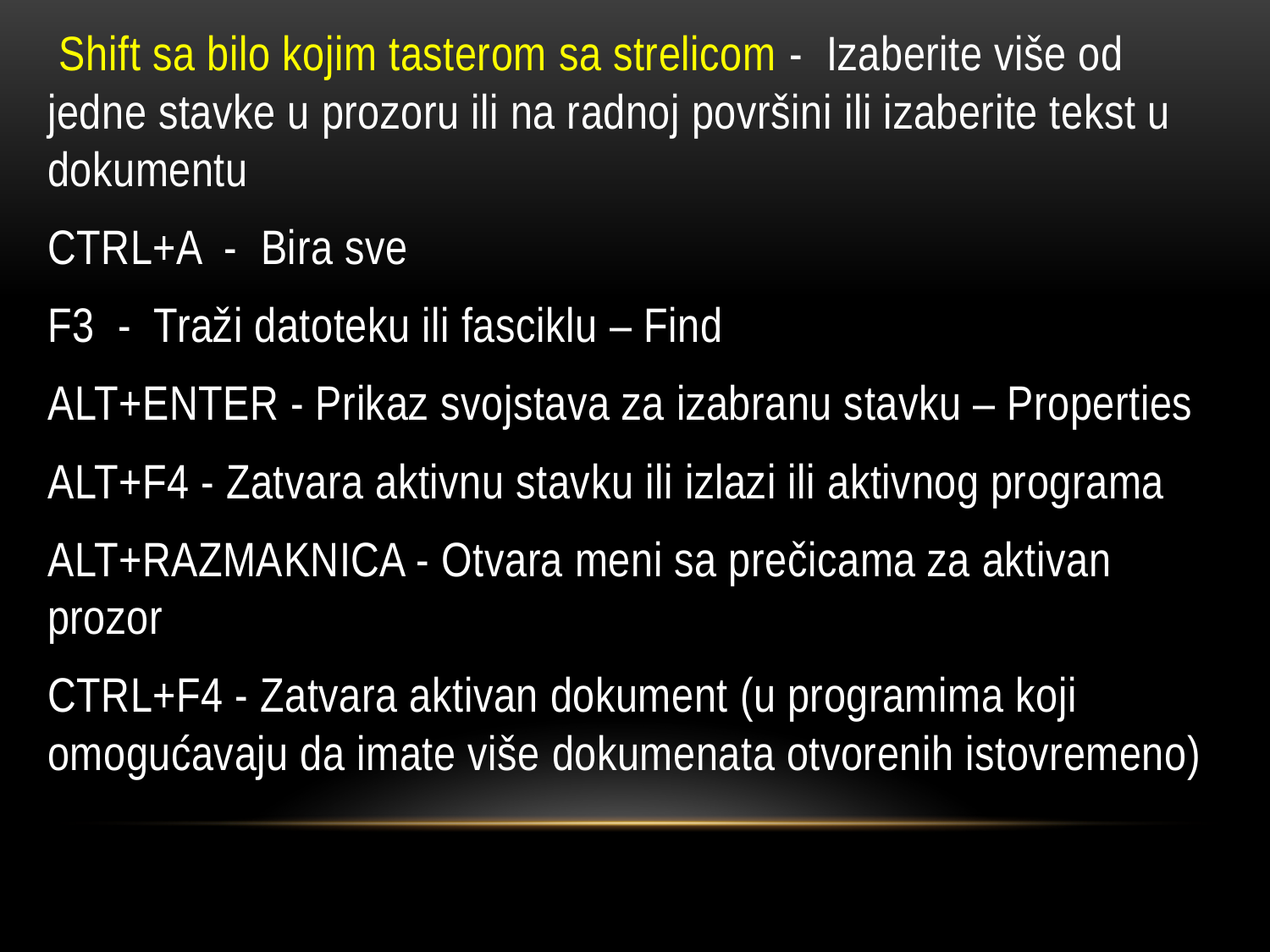

Shift sa bilo kojim tasterom sa strelicom -  Izaberite više od jedne stavke u prozoru ili na radnoj površini ili izaberite tekst u dokumentu
CTRL+A  -  Bira sve
F3  -  Traži datoteku ili fasciklu – Find
ALT+ENTER - Prikaz svojstava za izabranu stavku – Properties
ALT+F4 - Zatvara aktivnu stavku ili izlazi ili aktivnog programa
ALT+RAZMAKNICA - Otvara meni sa prečicama za aktivan prozor
CTRL+F4 - Zatvara aktivan dokument (u programima koji omogućavaju da imate više dokumenata otvorenih istovremeno)